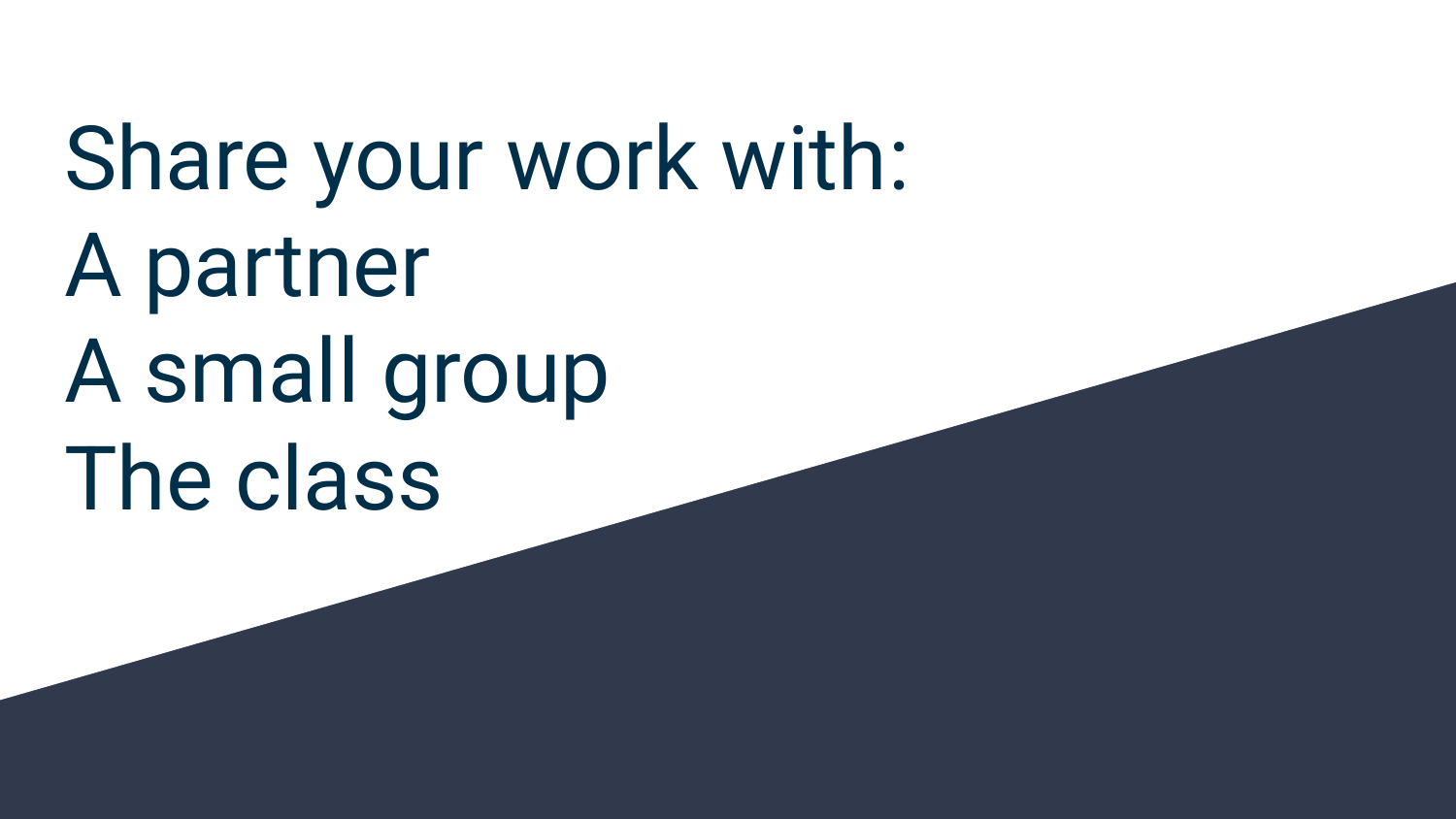

# Share your work with: A partner A small group The class